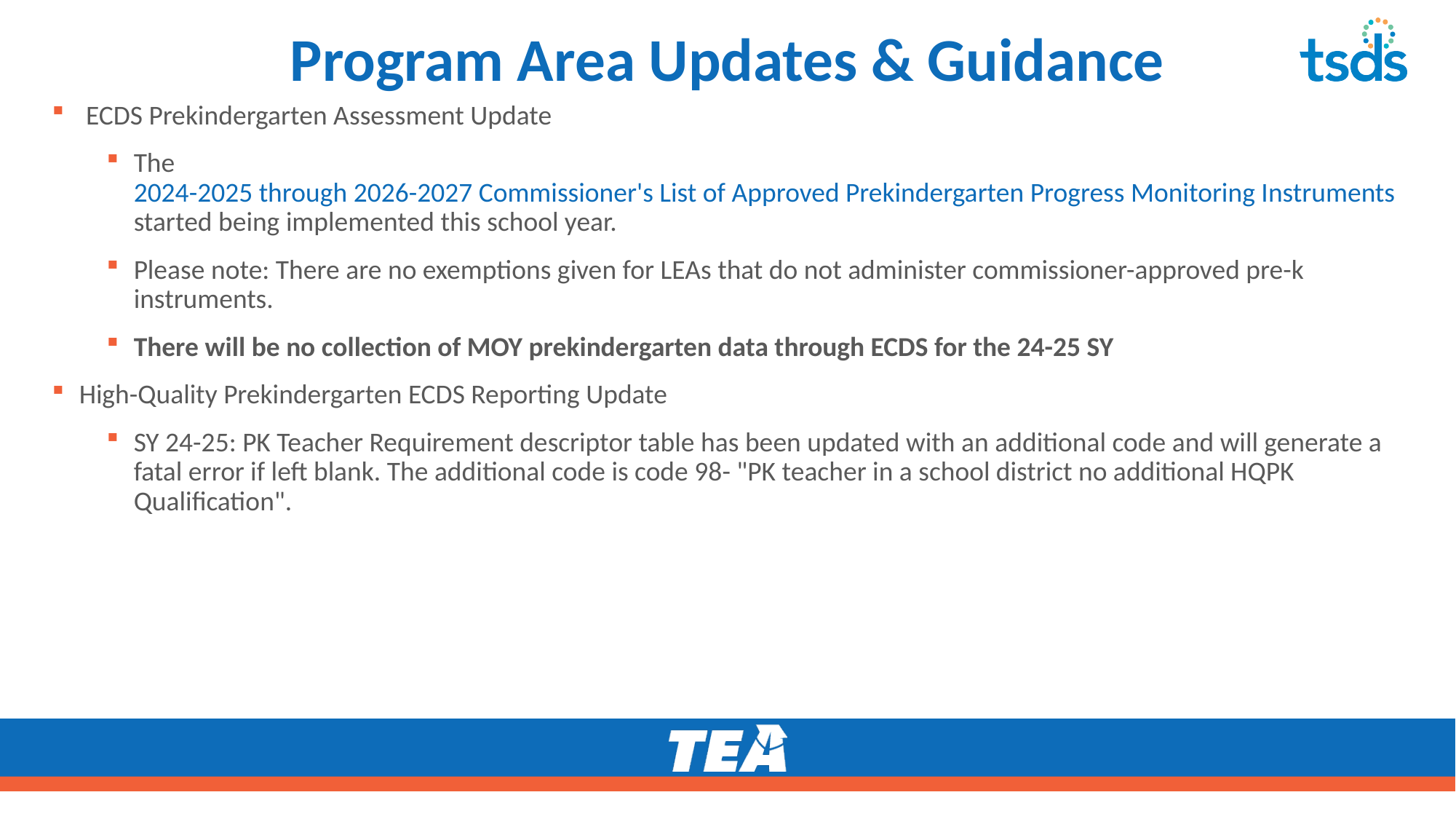

# Program Area Updates & Guidance
ECDS Prekindergarten Assessment Update
The 2024-2025 through 2026-2027 Commissioner's List of Approved Prekindergarten Progress Monitoring Instruments started being implemented this school year.
Please note: There are no exemptions given for LEAs that do not administer commissioner-approved pre-k instruments.
There will be no collection of MOY prekindergarten data through ECDS for the 24-25 SY
High-Quality Prekindergarten ECDS Reporting Update
SY 24-25: PK Teacher Requirement descriptor table has been updated with an additional code and will generate a fatal error if left blank. The additional code is code 98- "PK teacher in a school district no additional HQPK Qualification".